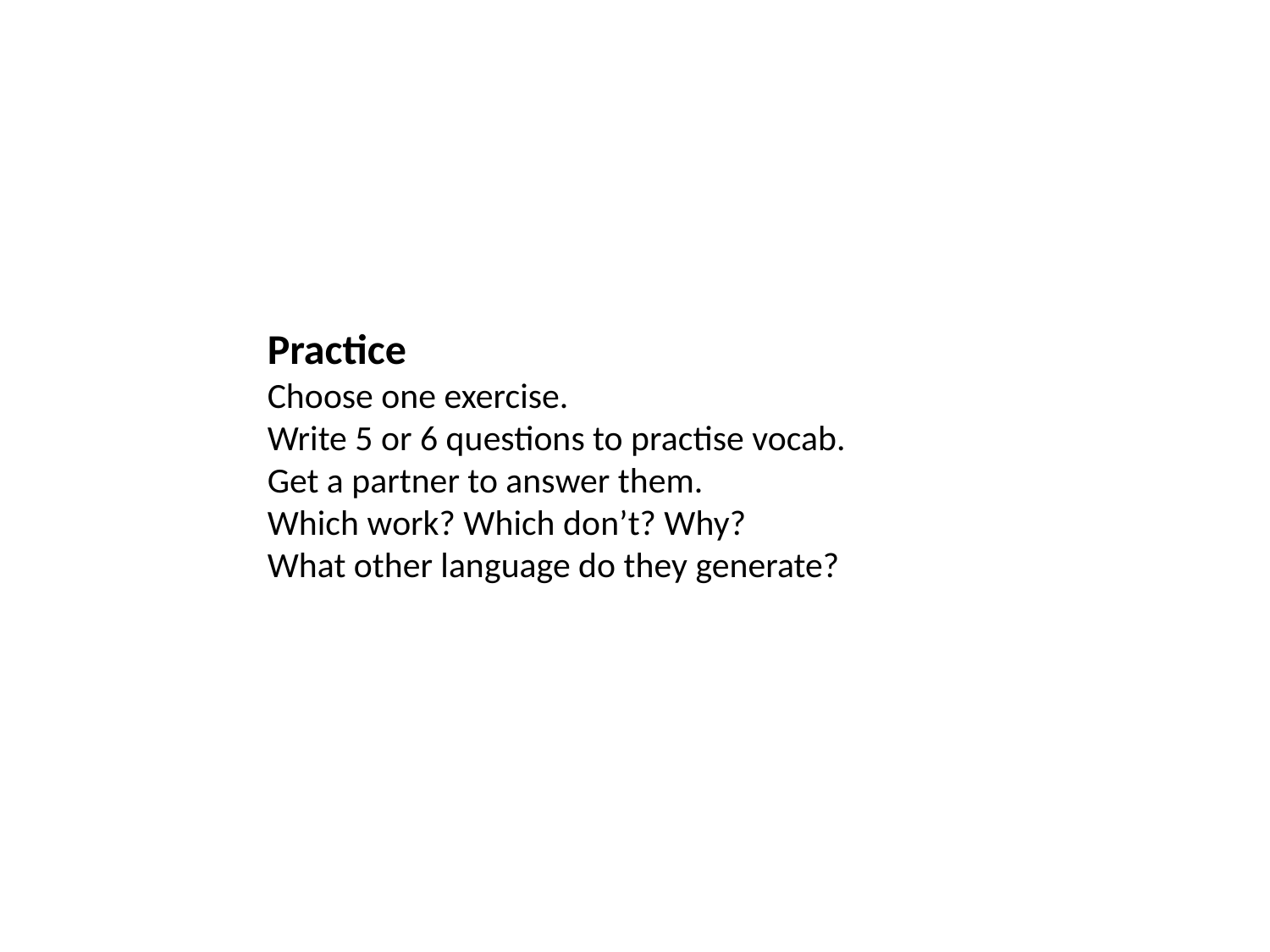

Practice
Choose one exercise.
Write 5 or 6 questions to practise vocab.
Get a partner to answer them.
Which work? Which don’t? Why?
What other language do they generate?